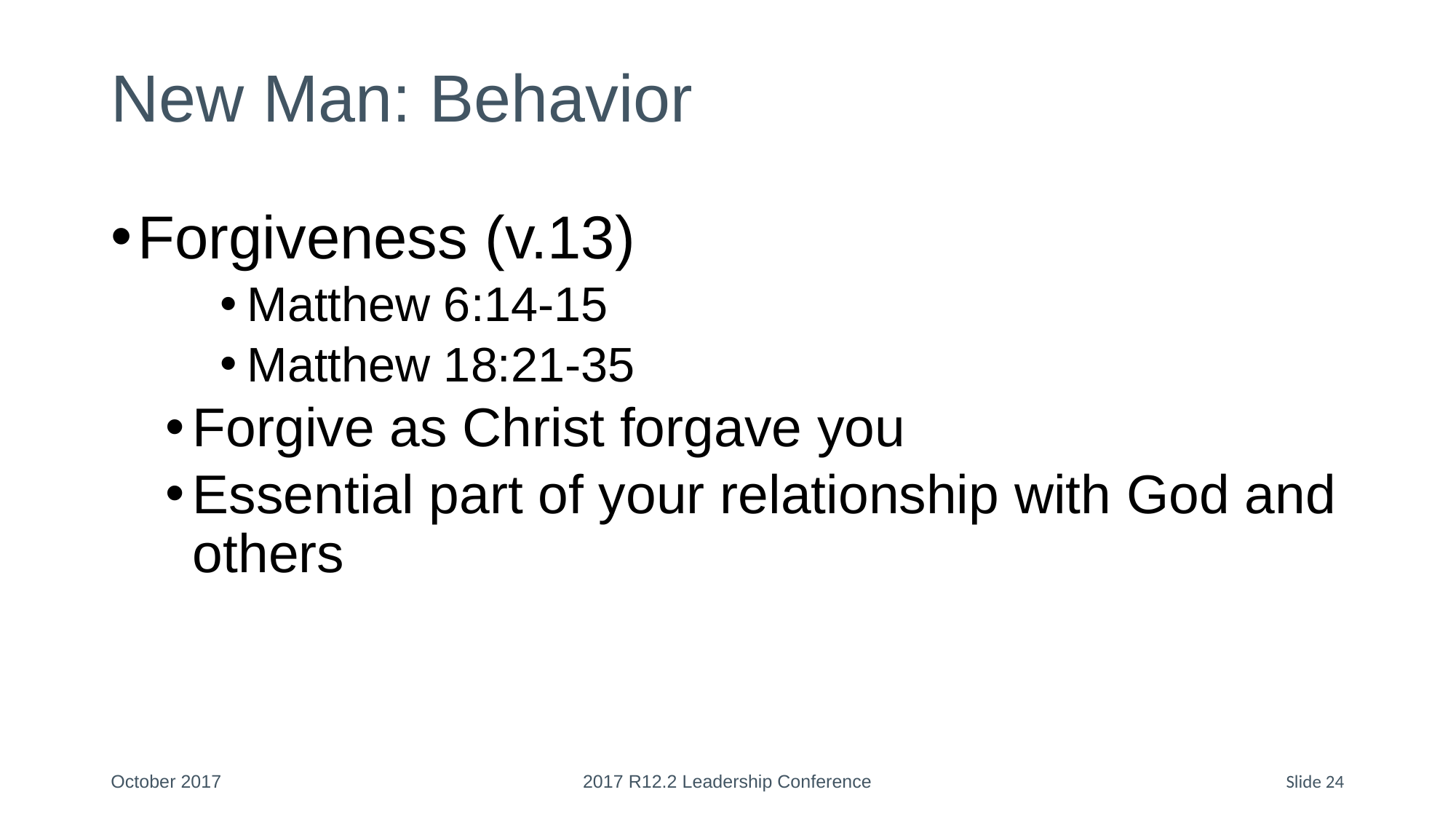

# New Man: Behavior
Forgiveness (v.13)
Matthew 6:14-15
Matthew 18:21-35
Forgive as Christ forgave you
Essential part of your relationship with God and others

October 2017
2017 R12.2 Leadership Conference
Slide 24